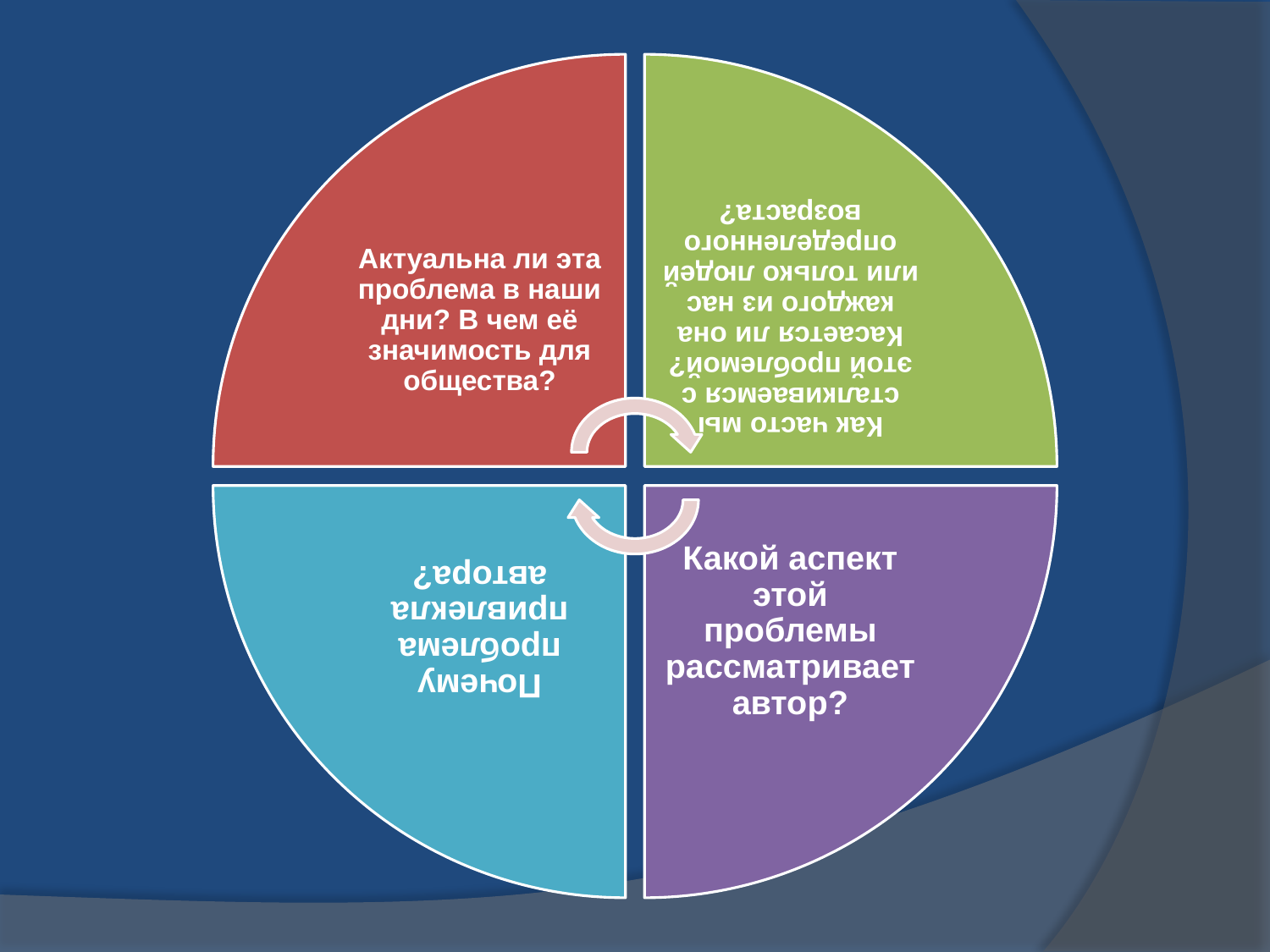

Актуальна ли эта проблема в наши дни? В чем её значимость для общества?
Как часто мы сталкиваемся с этой проблемой? Касается ли она каждого из нас или только людей определенного возраста?
Какой аспект этой проблемы рассматривает автор?
Почему проблема привлекла автора?
#